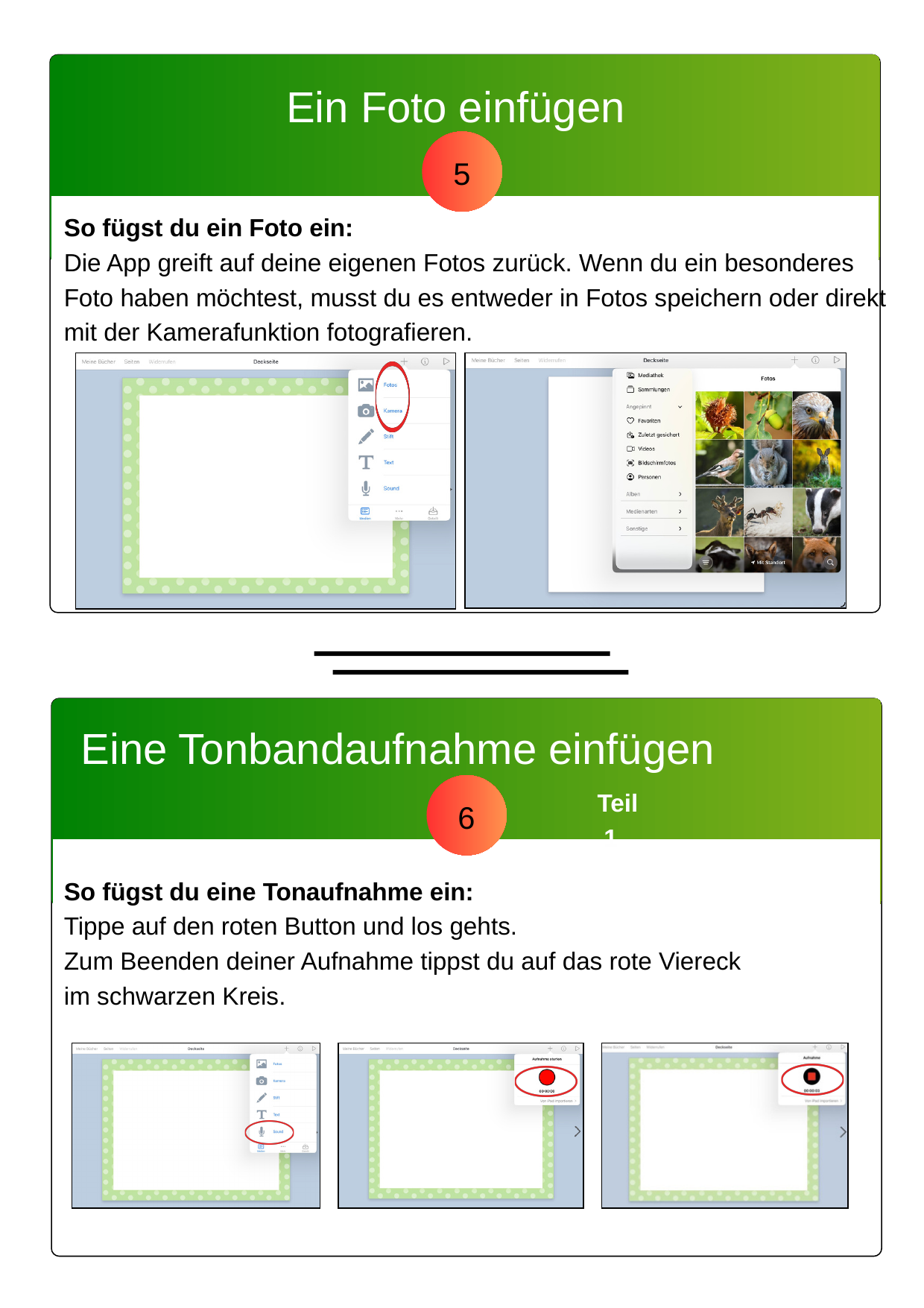

Ein Foto einfügen

5
So fügst du ein Foto ein:
Die App greift auf deine eigenen Fotos zurück. Wenn du ein besonderes Foto haben möchtest, musst du es entweder in Fotos speichern oder direkt mit der Kamerafunktion fotografieren.

Eine Tonbandaufnahme einfügen

6
  Teil 1

So fügst du eine Tonaufnahme ein:
Tippe auf den roten Button und los gehts.
Zum Beenden deiner Aufnahme tippst du auf das rote Viereck im schwarzen Kreis.